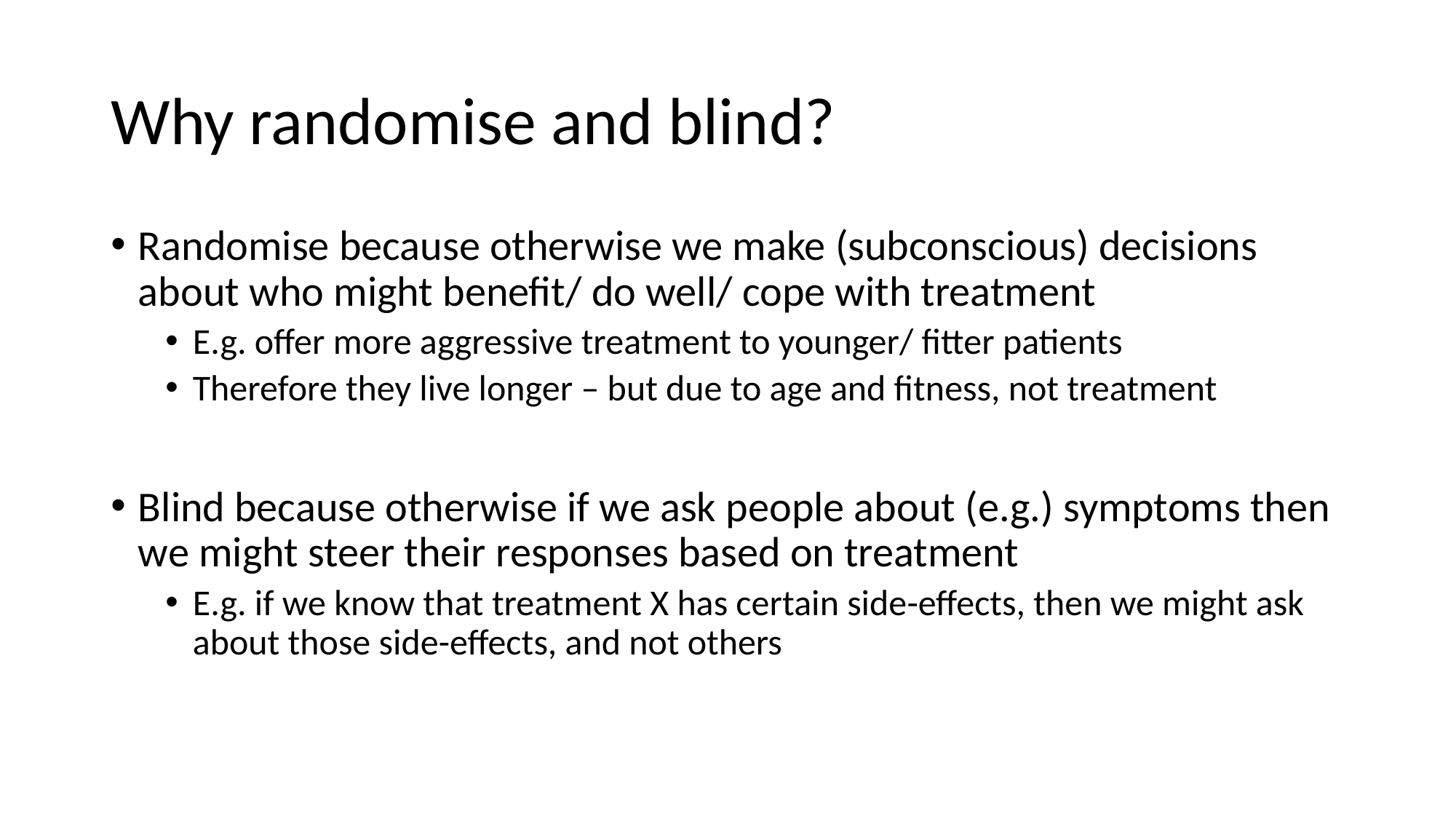

# Why randomise and blind?
Randomise because otherwise we make (subconscious) decisions about who might benefit/ do well/ cope with treatment
E.g. offer more aggressive treatment to younger/ fitter patients
Therefore they live longer – but due to age and fitness, not treatment

Blind because otherwise if we ask people about (e.g.) symptoms then we might steer their responses based on treatment
E.g. if we know that treatment X has certain side-effects, then we might ask about those side-effects, and not others